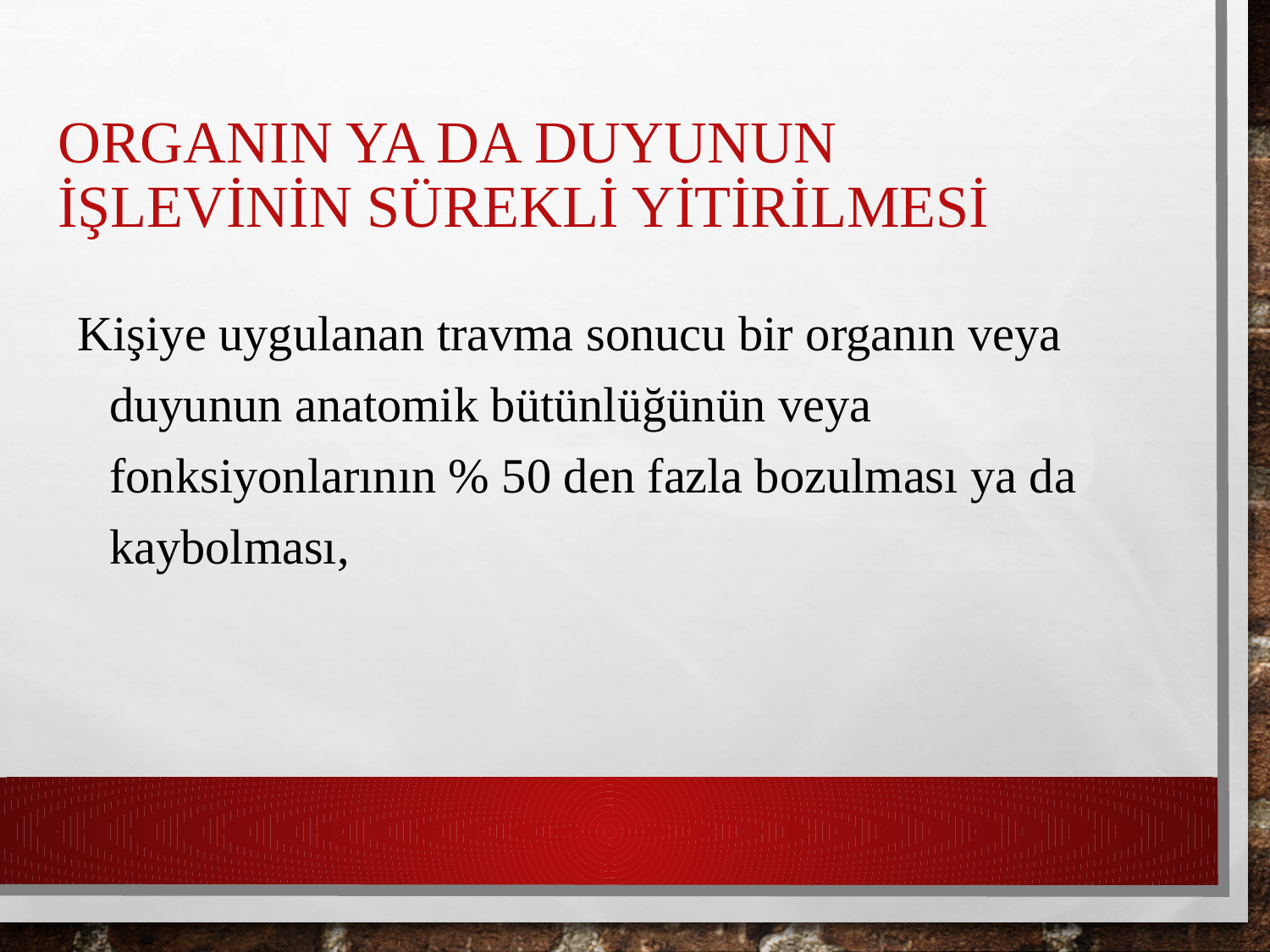

# Organın ya da duyunun işlevinin sürekli yitirilmesi
Kişiye uygulanan travma sonucu bir organın veya duyunun anatomik bütünlüğünün veya fonksiyonlarının % 50 den fazla bozulması ya da kaybolması,